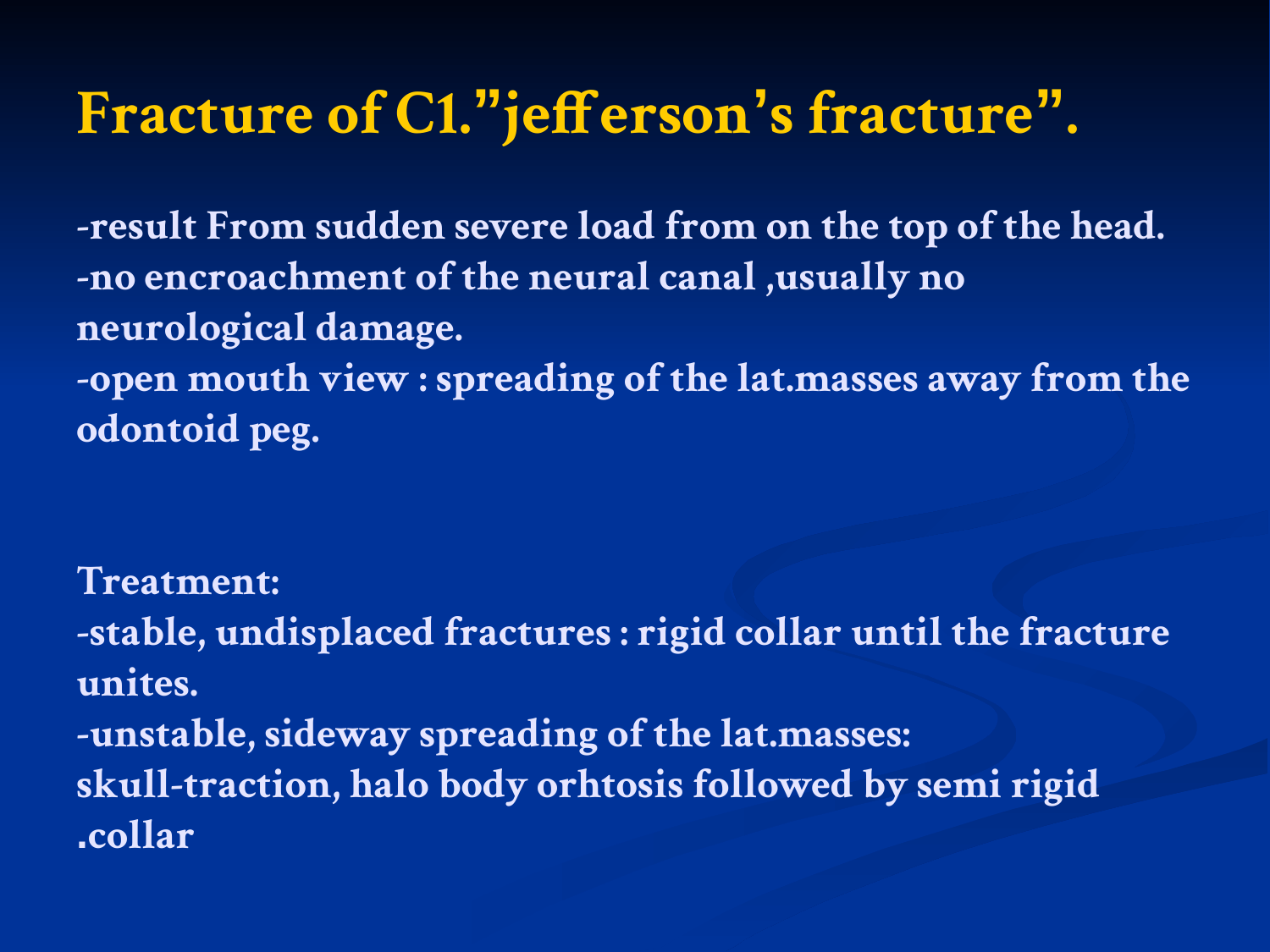

# Fracture of C1.”jefferson’s fracture”. -result From sudden severe load from on the top of the head. -no encroachment of the neural canal ,usually no neurological damage. -open mouth view : spreading of the lat.masses away from the odontoid peg. Treatment: -stable, undisplaced fractures : rigid collar until the fracture unites. -unstable, sideway spreading of the lat.masses: skull-traction, halo body orhtosis followed by semi rigid collar.